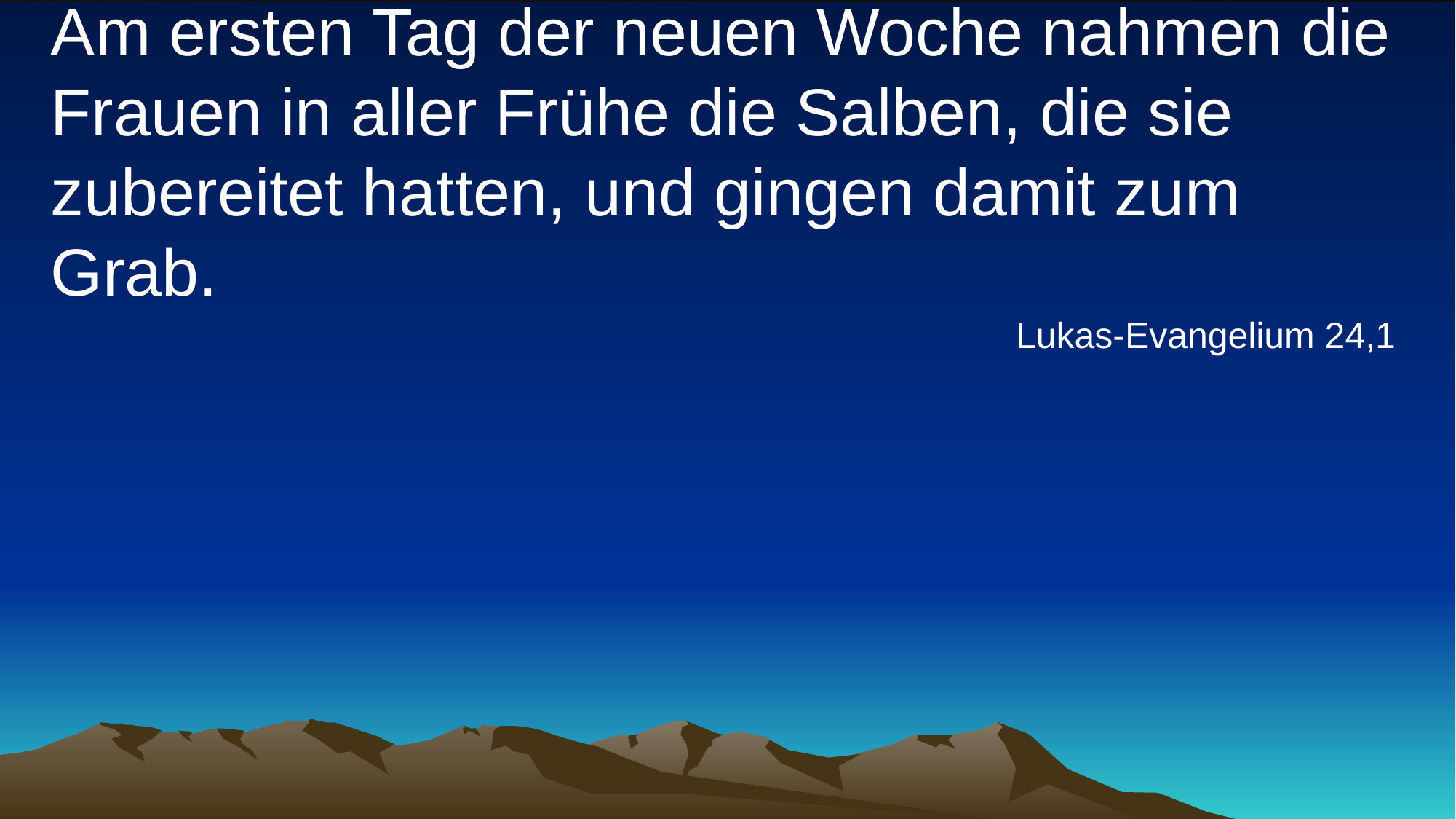

# Am ersten Tag der neuen Woche nahmen die Frauen in aller Frühe die Salben, die sie zubereitet hatten, und gingen damit zum Grab.
Lukas-Evangelium 24,1